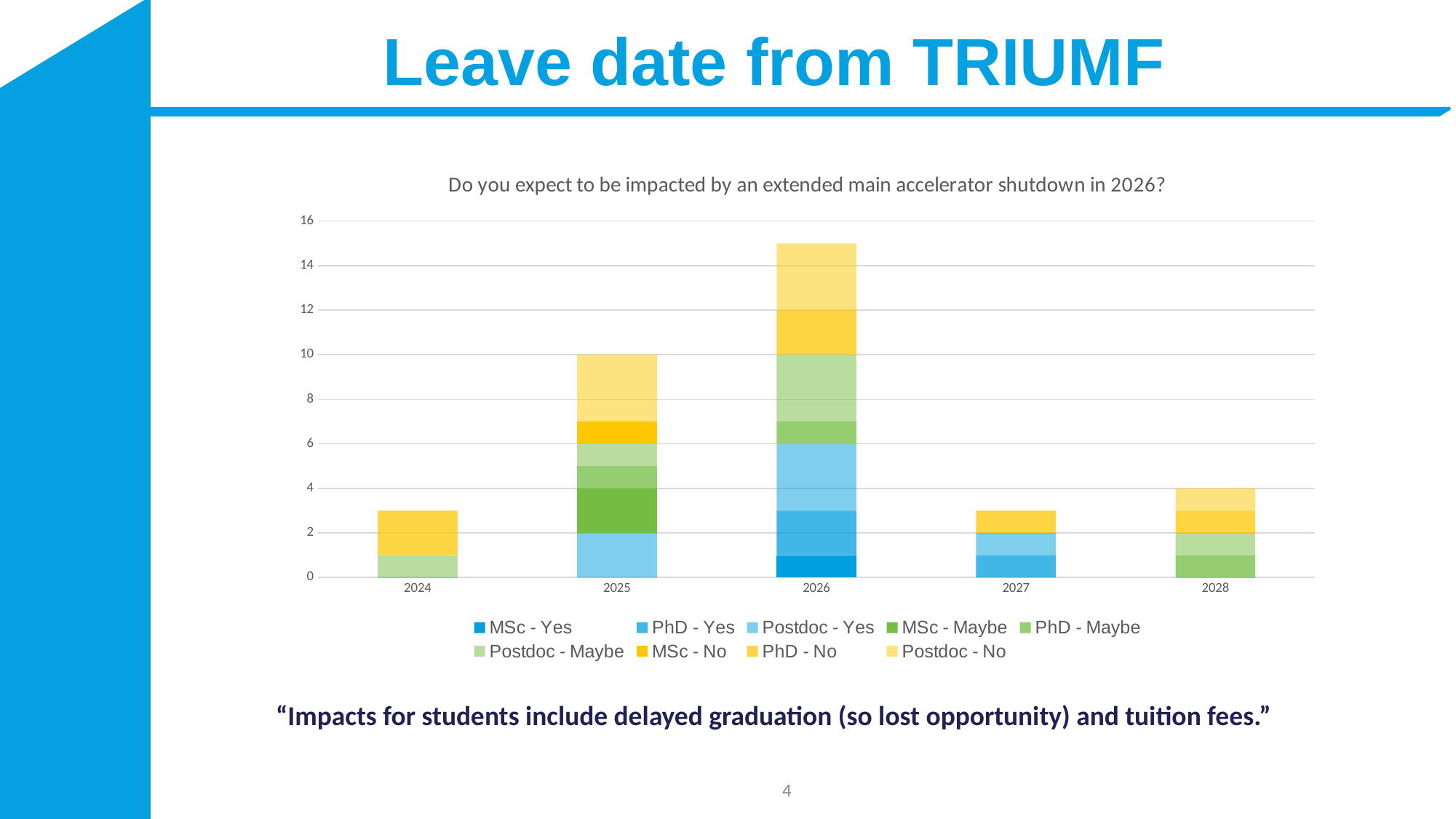

# Leave date from TRIUMF

### Chart: Do you expect to be impacted by an extended main accelerator shutdown in 2026?

| Category | MSc - Yes | PhD - Yes | Postdoc - Yes | MSc - Maybe | PhD - Maybe | Postdoc - Maybe | MSc - No | PhD - No | Postdoc - No |
|---|---|---|---|---|---|---|---|---|---|
| 2024 | 0.0 | 0.0 | 0.0 | 0.0 | 0.0 | 1.0 | 0.0 | 2.0 | 0.0 |
| 2025 | 0.0 | 0.0 | 2.0 | 2.0 | 1.0 | 1.0 | 1.0 | 0.0 | 3.0 |
| 2026 | 1.0 | 2.0 | 3.0 | 0.0 | 1.0 | 3.0 | 0.0 | 2.0 | 3.0 |
| 2027 | 0.0 | 1.0 | 1.0 | 0.0 | 0.0 | 0.0 | 0.0 | 1.0 | 0.0 |
| 2028 | 0.0 | 0.0 | 0.0 | 0.0 | 1.0 | 1.0 | 0.0 | 1.0 | 1.0 |
“Impacts for students include delayed graduation (so lost opportunity) and tuition fees.”
4